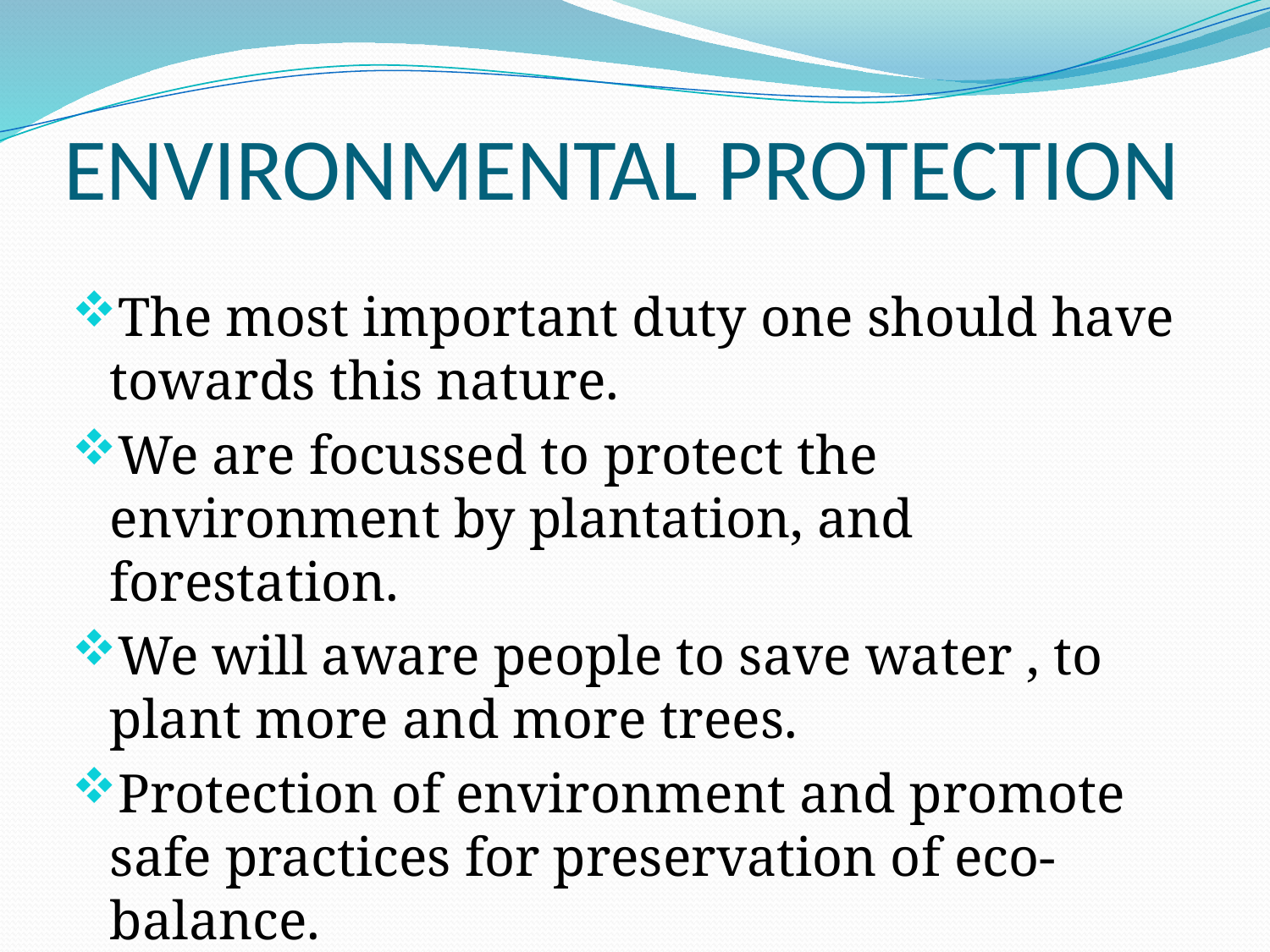

# ENVIRONMENTAL PROTECTION
The most important duty one should have towards this nature.
We are focussed to protect the environment by plantation, and forestation.
We will aware people to save water , to plant more and more trees.
Protection of environment and promote safe practices for preservation of eco-balance.